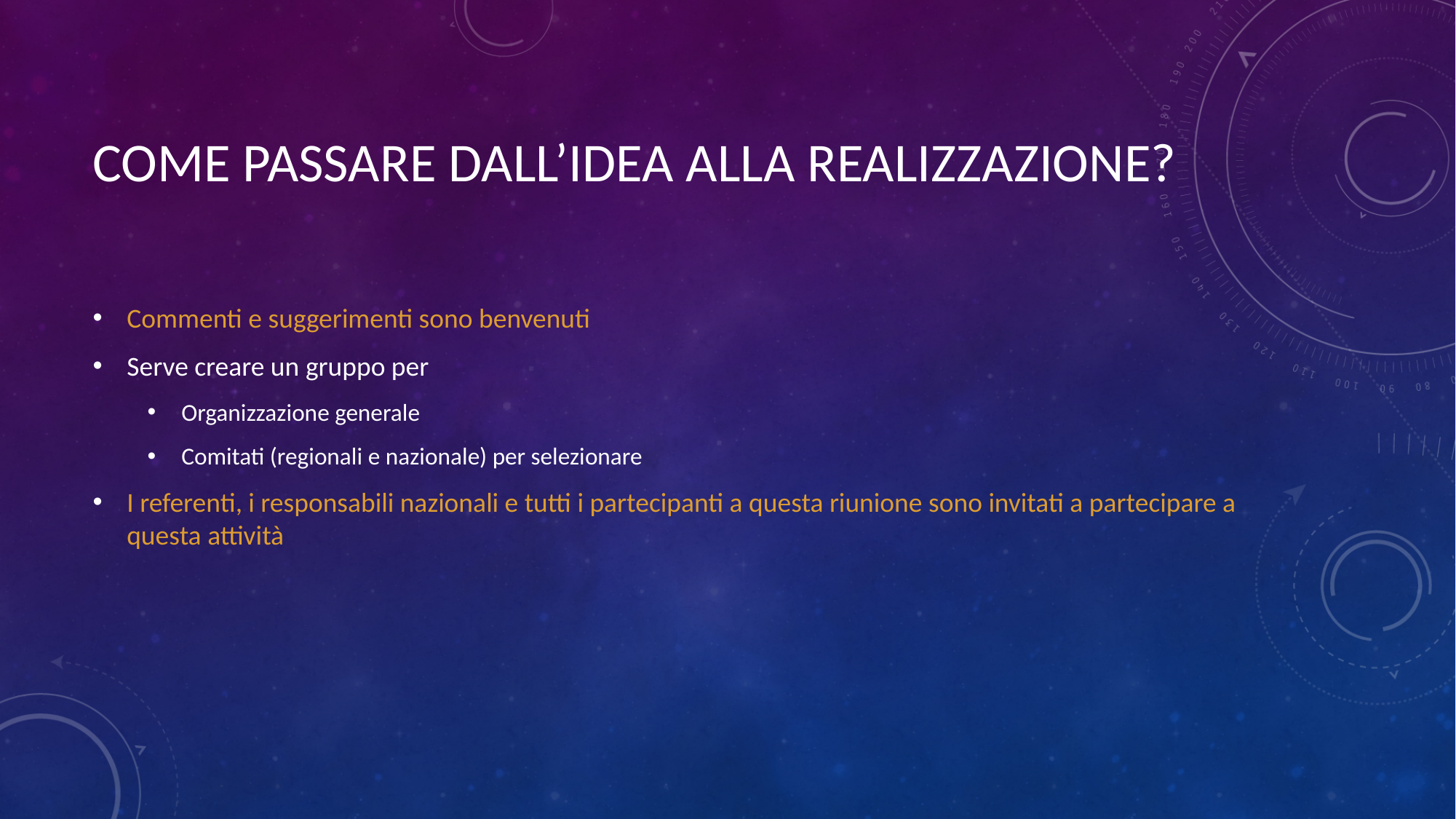

# Come passare dall’idea alla realizzazione?
Commenti e suggerimenti sono benvenuti
Serve creare un gruppo per
Organizzazione generale
Comitati (regionali e nazionale) per selezionare
I referenti, i responsabili nazionali e tutti i partecipanti a questa riunione sono invitati a partecipare a questa attività